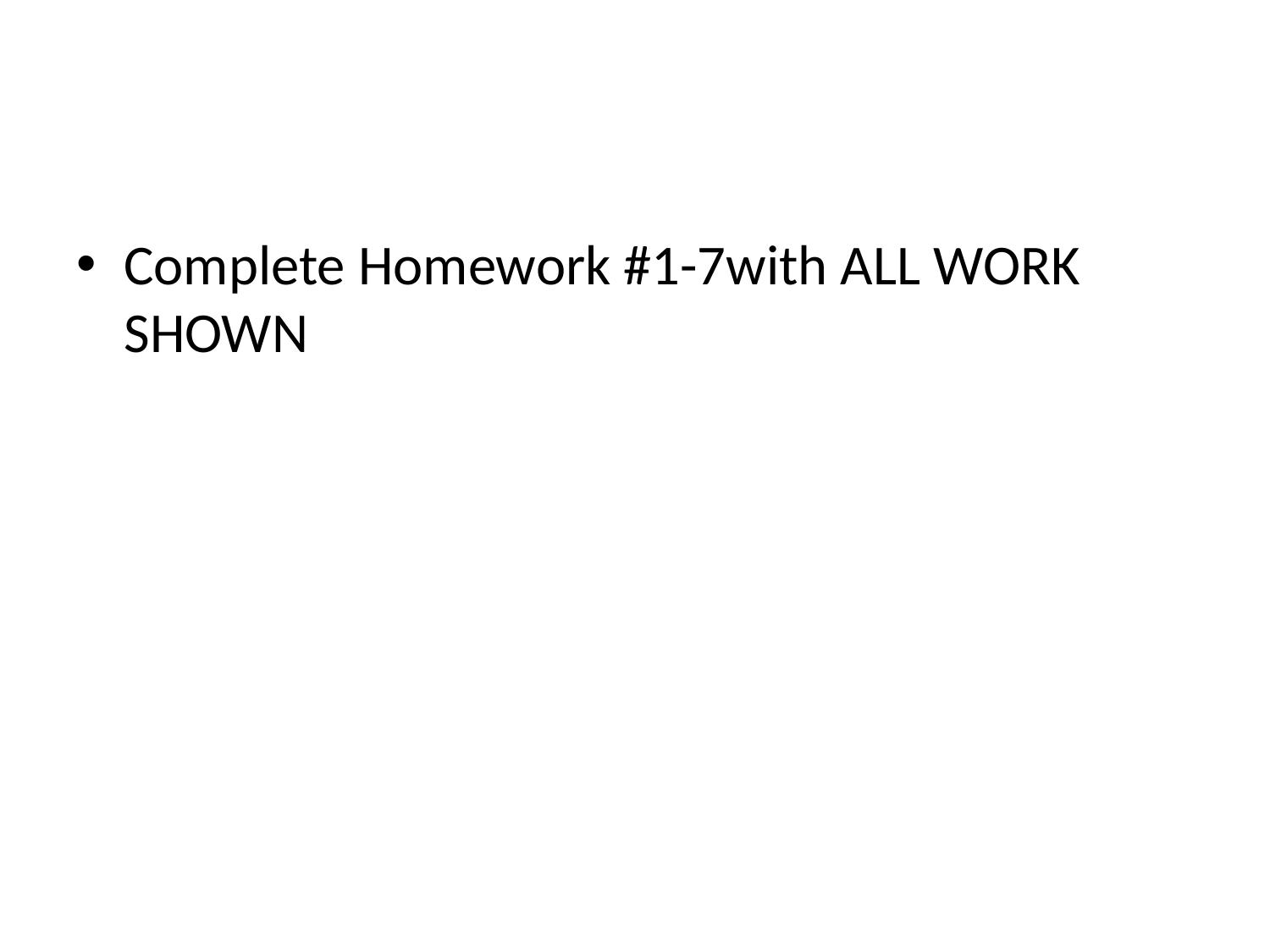

#
Complete Homework #1-7with ALL WORK SHOWN